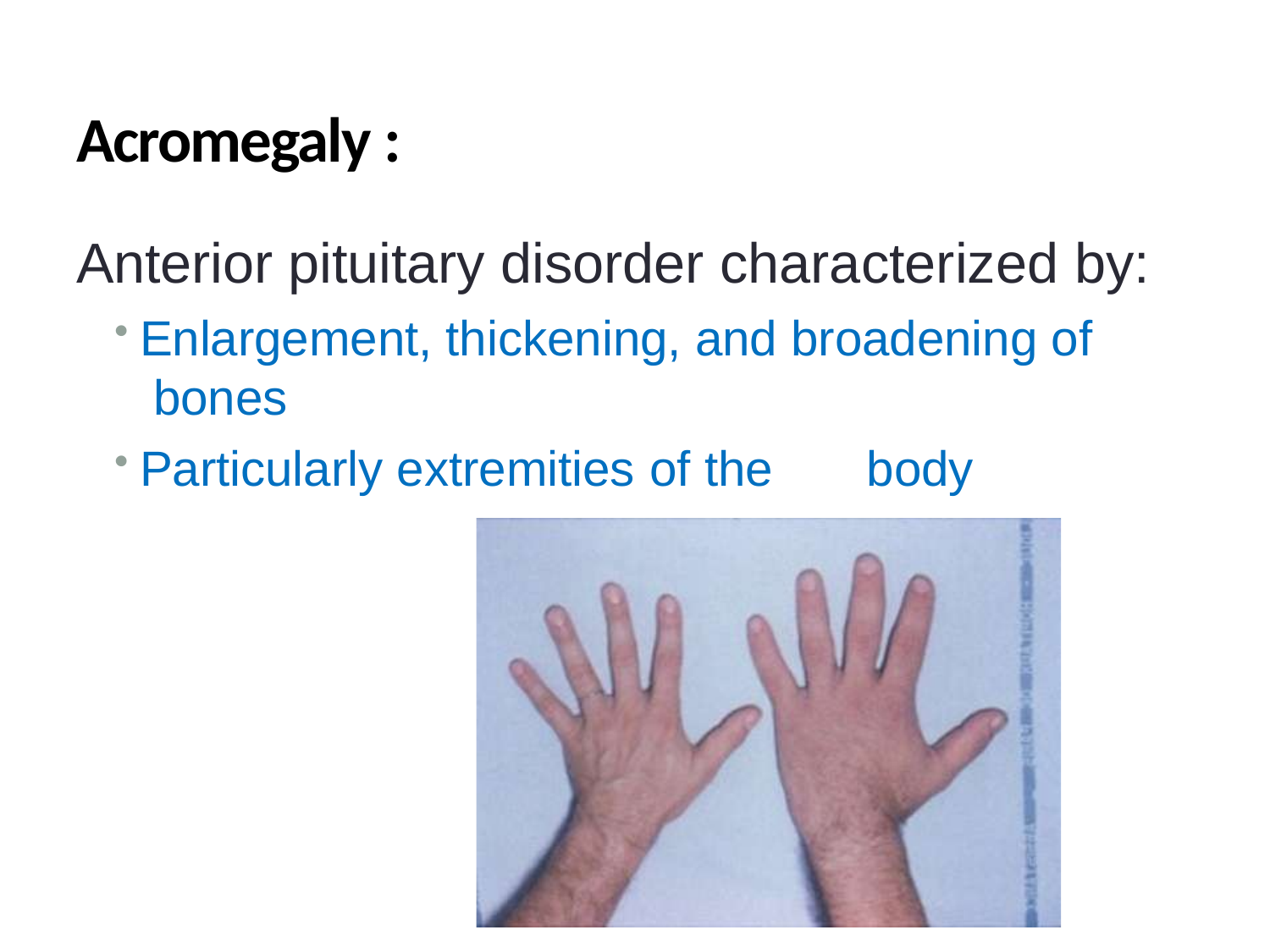

# Acromegaly :
Anterior pituitary disorder characterized by:
Enlargement, thickening, and broadening of  bones
Particularly extremities of the	body